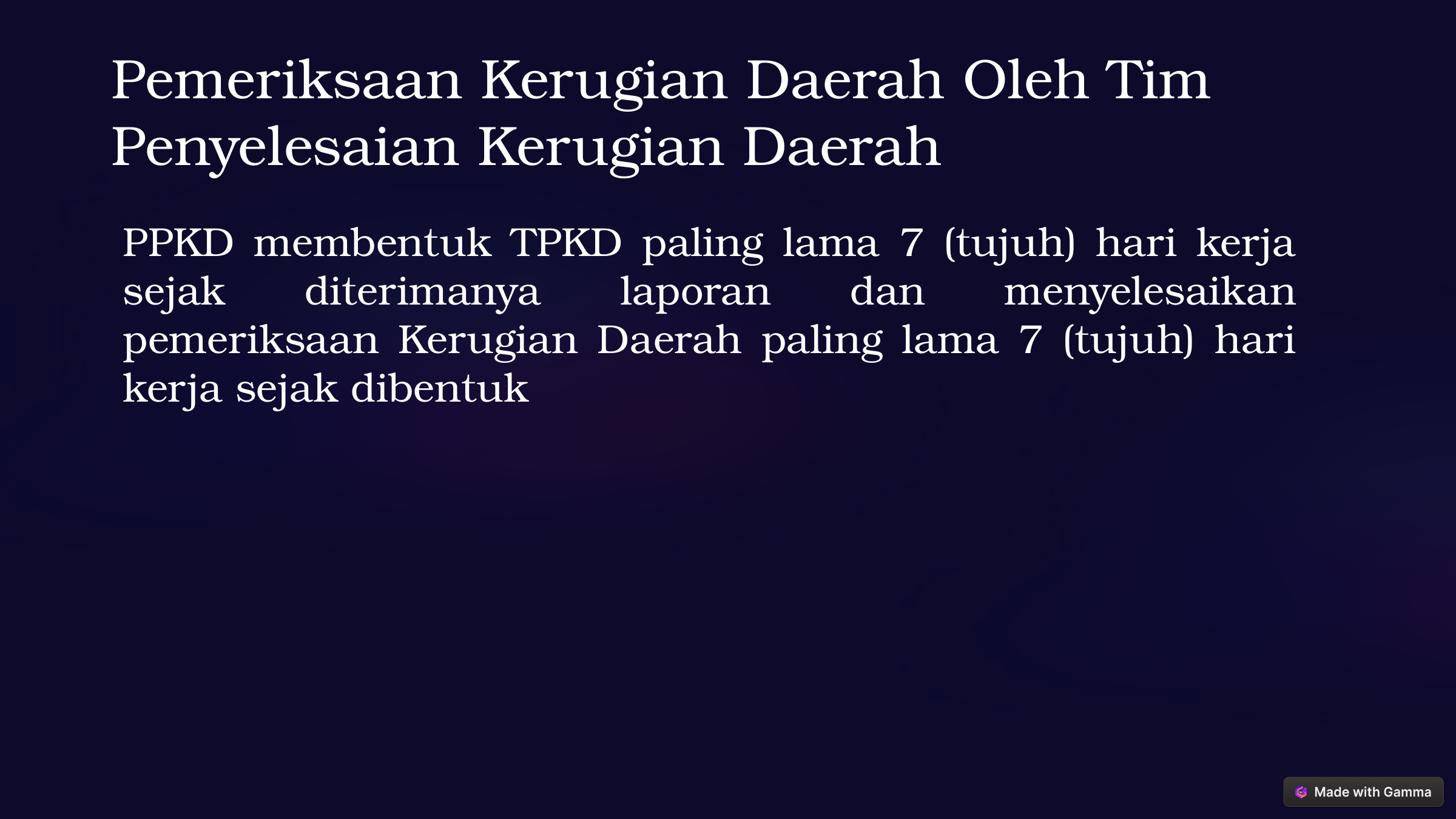

Pemeriksaan Kerugian Daerah Oleh Tim
Penyelesaian Kerugian Daerah
PPKD membentuk TPKD paling lama 7 (tujuh) hari kerja sejak diterimanya laporan dan menyelesaikan pemeriksaan Kerugian Daerah paling lama 7 (tujuh) hari kerja sejak dibentuk